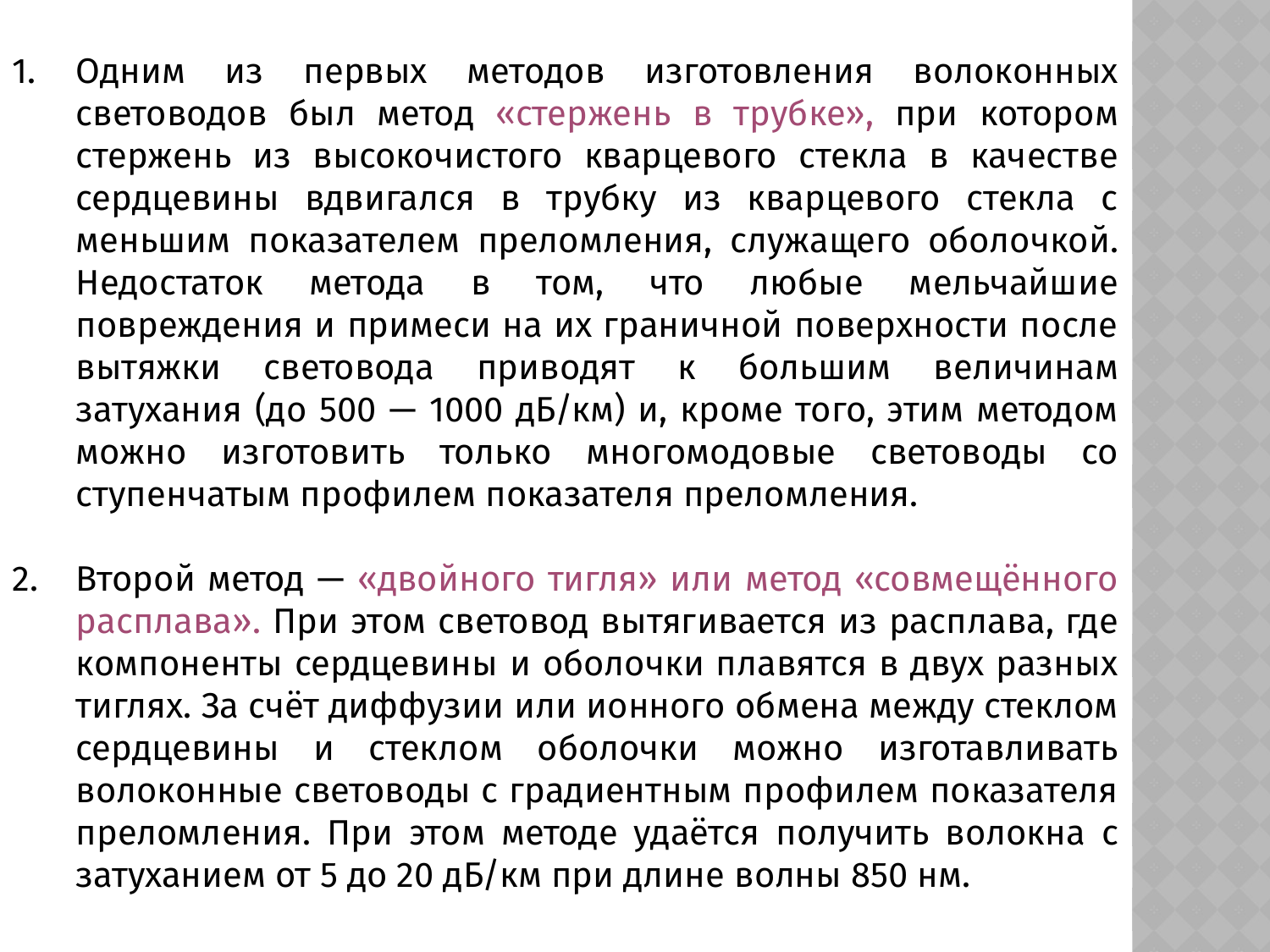

Одним из первых методов изготовления волоконных световодов был метод «стержень в трубке», при котором стержень из высокочистого кварцевого стекла в качестве сердцевины вдвигался в трубку из кварцевого стекла с меньшим показателем преломления, служащего оболочкой. Недостаток метода в том, что любые мельчайшие повреждения и примеси на их граничной поверхности после вытяжки световода приводят к большим величинам затухания (до 500 — 1000 дБ/км) и, кроме того, этим методом можно изготовить только многомодовые световоды со ступенчатым профилем показателя преломления.

Второй метод — «двойного тигля» или метод «совмещённого расплава». При этом световод вытягивается из расплава, где компоненты сердцевины и оболочки плавятся в двух разных тиглях. За счёт диффузии или ионного обмена между стеклом сердцевины и стеклом оболочки можно изготавливать волоконные световоды с градиентным профилем показателя преломления. При этом методе удаётся получить волокна с затуханием от 5 до 20 дБ/км при длине волны 850 нм.